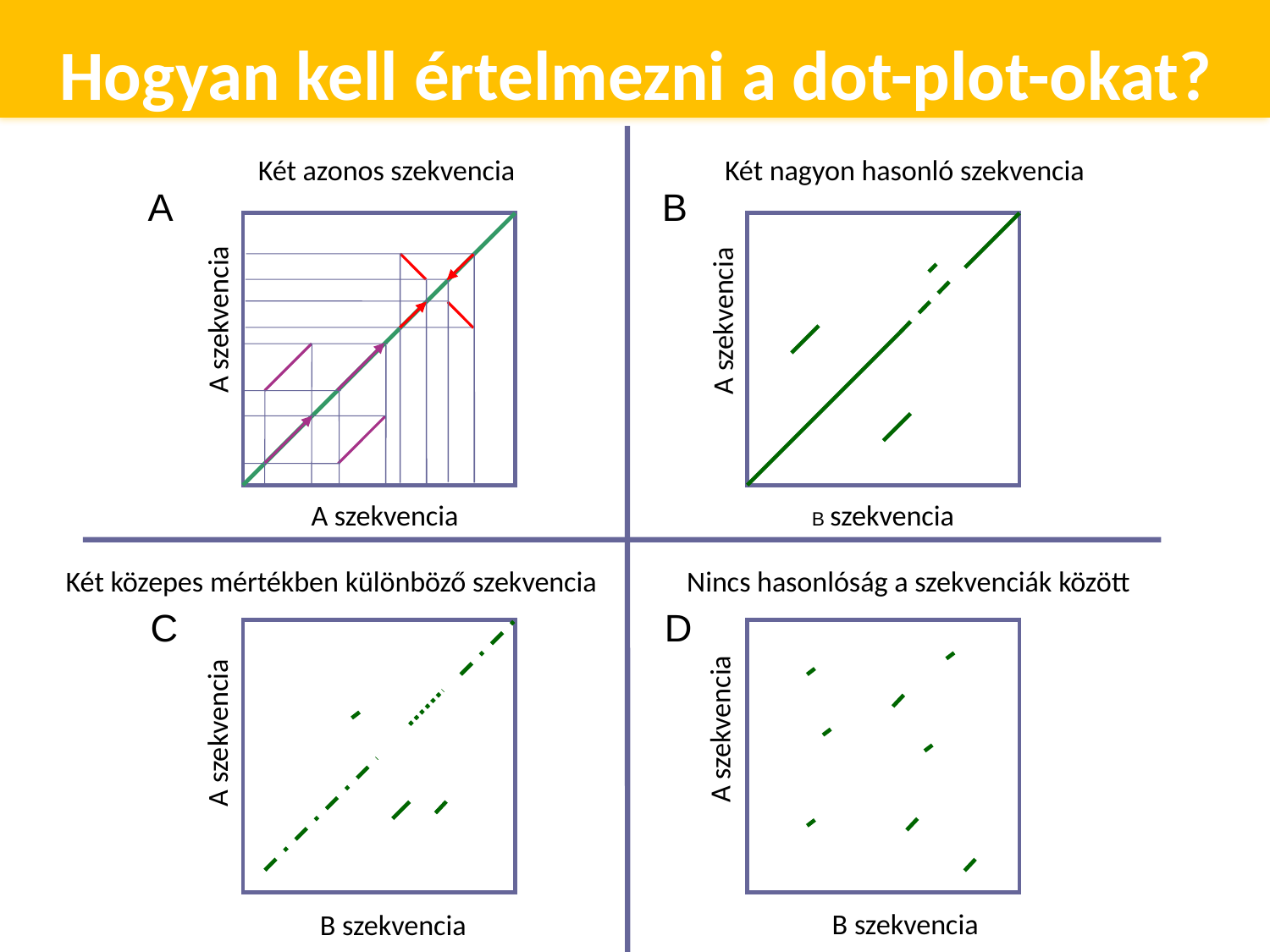

Hogyan kell értelmezni a dot-plot-okat?

Két azonos szekvencia
Két nagyon hasonló szekvencia
A
B

A szekvencia
A szekvencia

A szekvencia
B szekvencia

Nincs hasonlóság a szekvenciák között
Két közepes mértékben különböző szekvencia
C
D

A szekvencia
A szekvencia

B szekvencia
B szekvencia